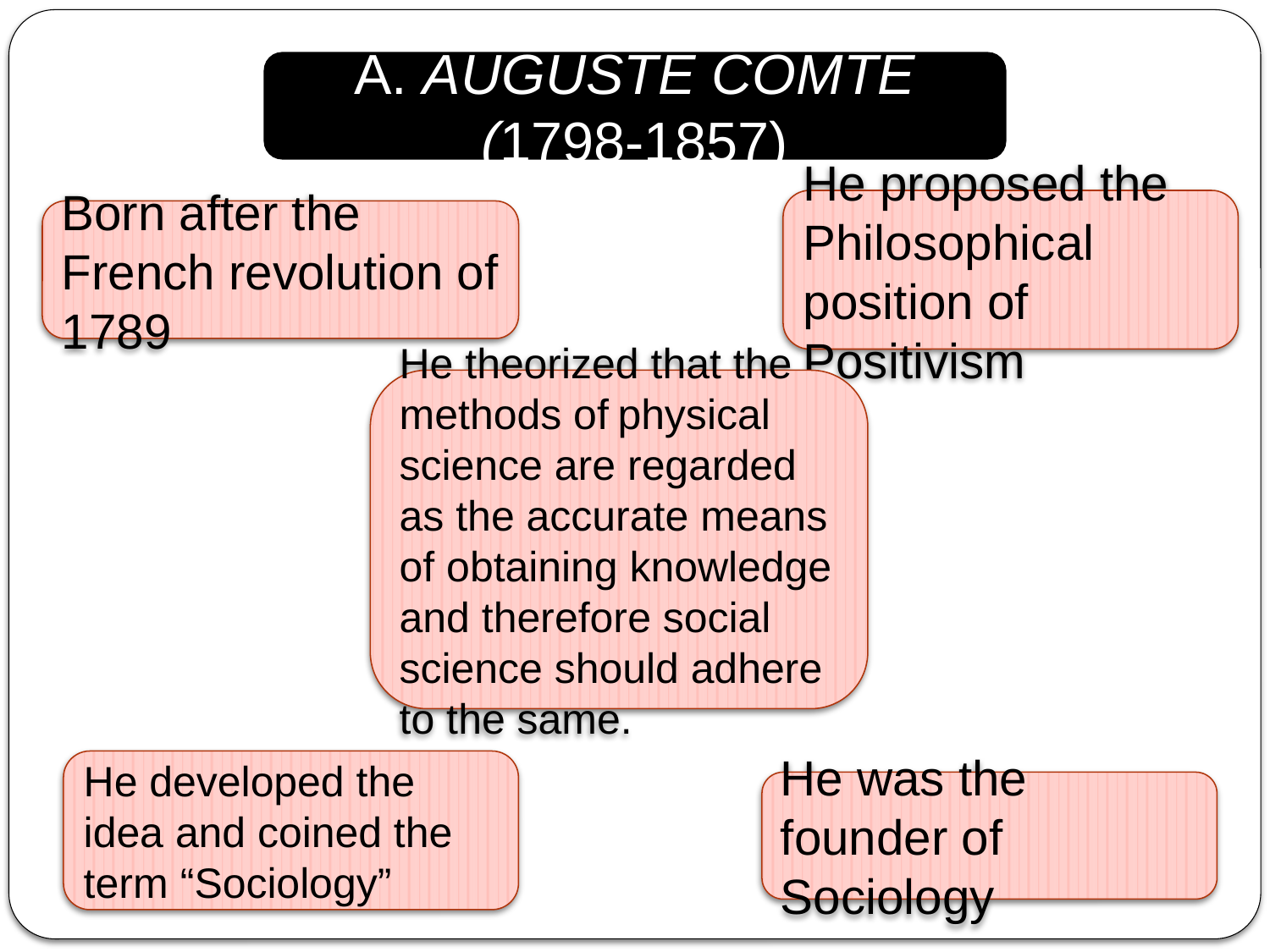

A. AUGUSTE COMTE (1798-1857)
He proposed the Philosophical position of Positivism
Born after the French revolution of 1789
He theorized that the methods of physical science are regarded as the accurate means of obtaining knowledge and therefore social science should adhere to the same.
He developed the idea and coined the term “Sociology”
He was the founder of Sociology